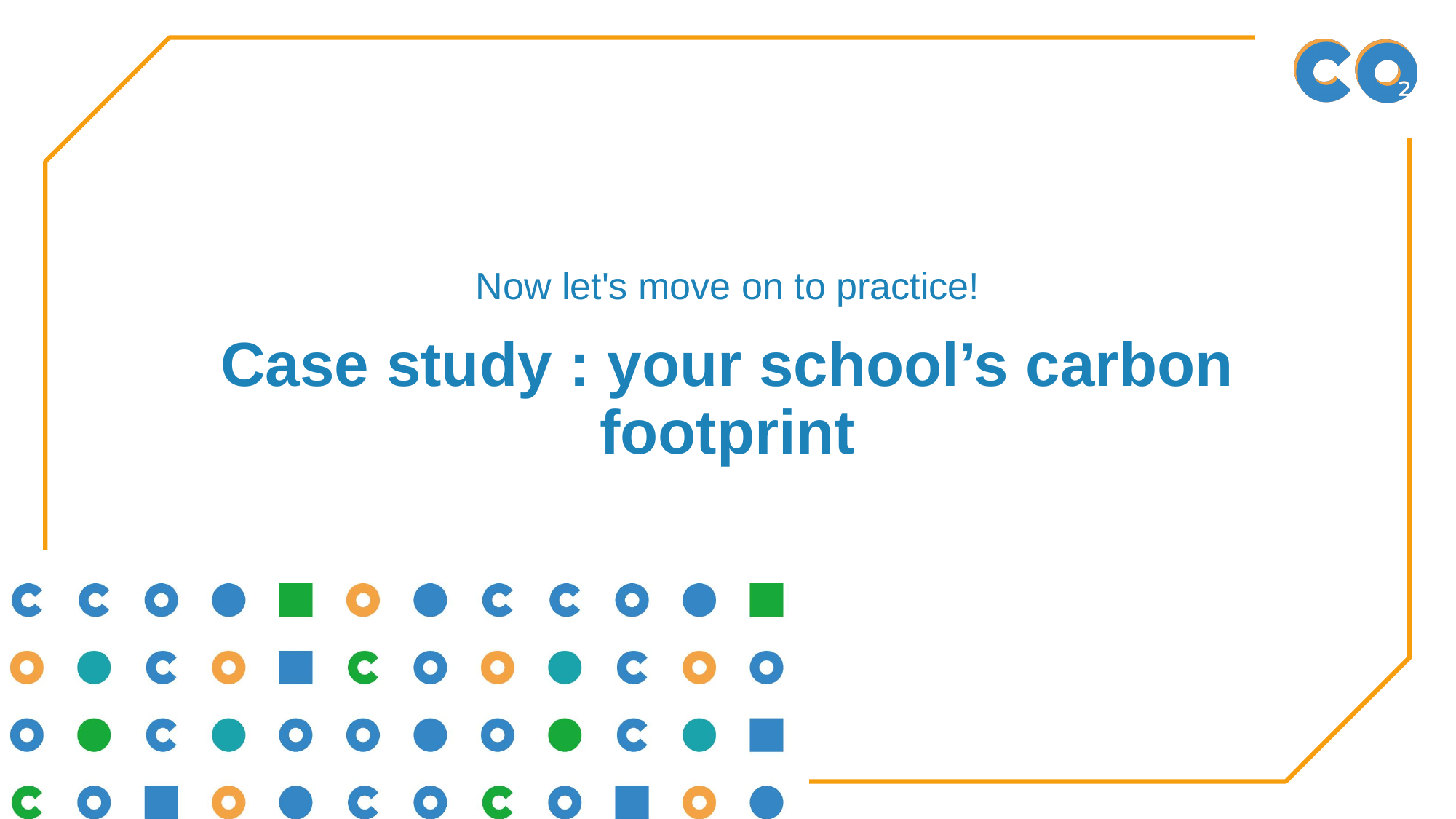

Now let's move on to practice!

# Case study : your school’s carbon footprint
Passons maintenant à la pratique !